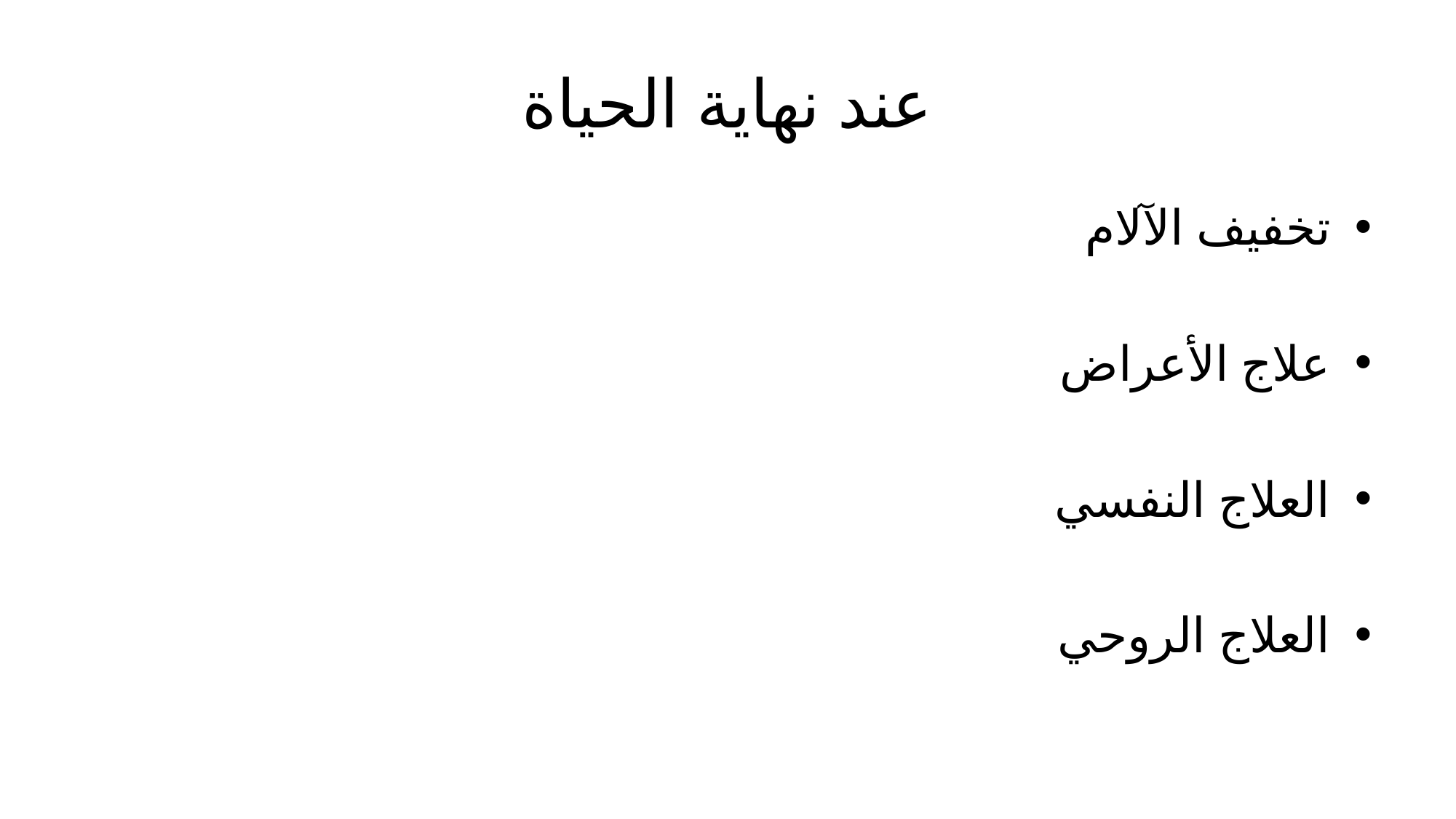

# عند نهاية الحياة
تخفيف الآلام

علاج الأعراض

العلاج النفسي

العلاج الروحي